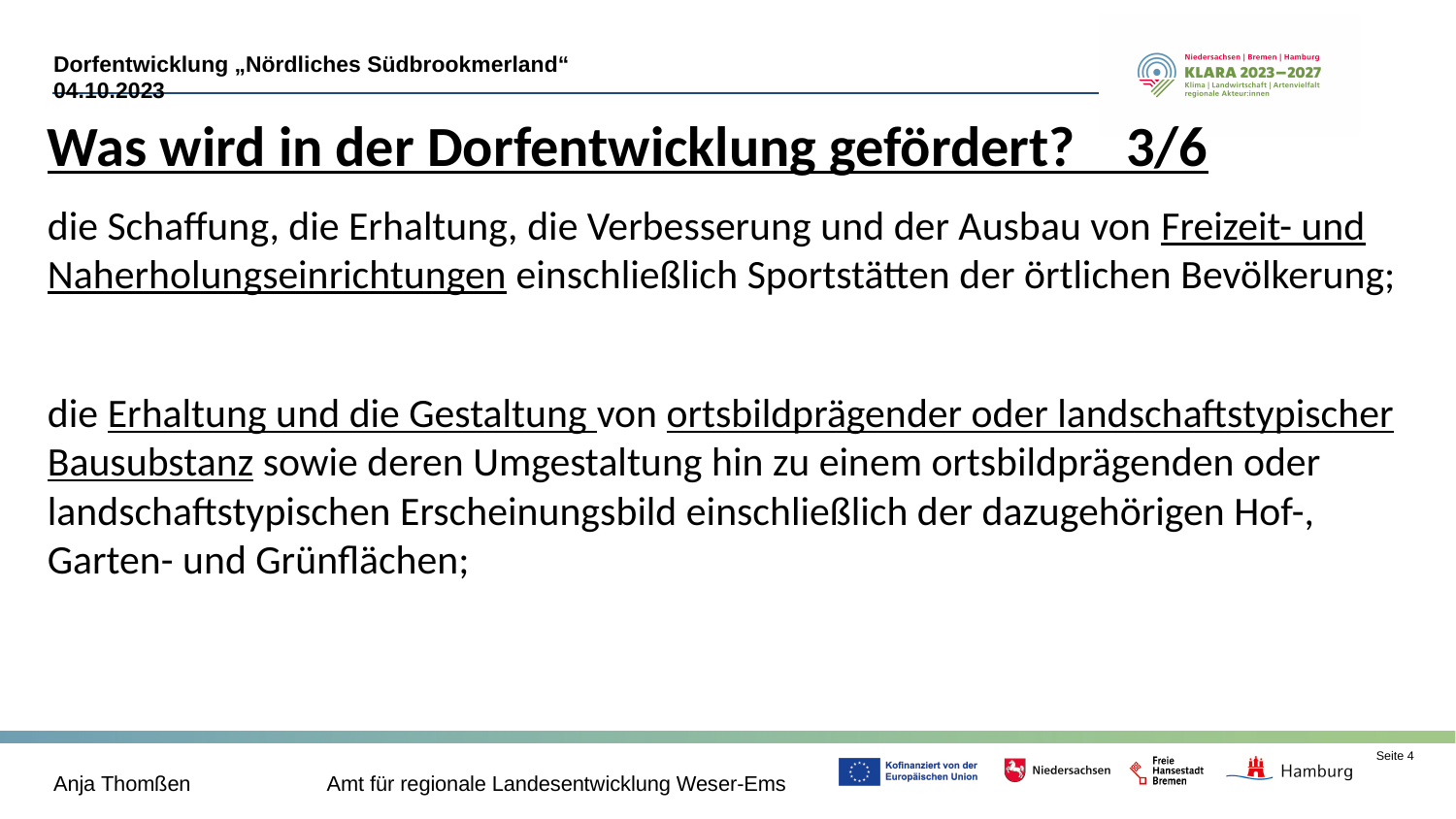

Was wird in der Dorfentwicklung gefördert?    3/6
die Schaffung, die Erhaltung, die Verbesserung und der Ausbau von Freizeit- und Naherholungseinrichtungen einschließlich Sportstätten der örtlichen Bevölkerung;

die Erhaltung und die Gestaltung von ortsbildprägender oder landschaftstypischer Bausubstanz sowie deren Umgestaltung hin zu einem ortsbildprägenden oder landschaftstypischen Erscheinungsbild einschließlich der dazugehörigen Hof-, Garten- und Grünflächen;